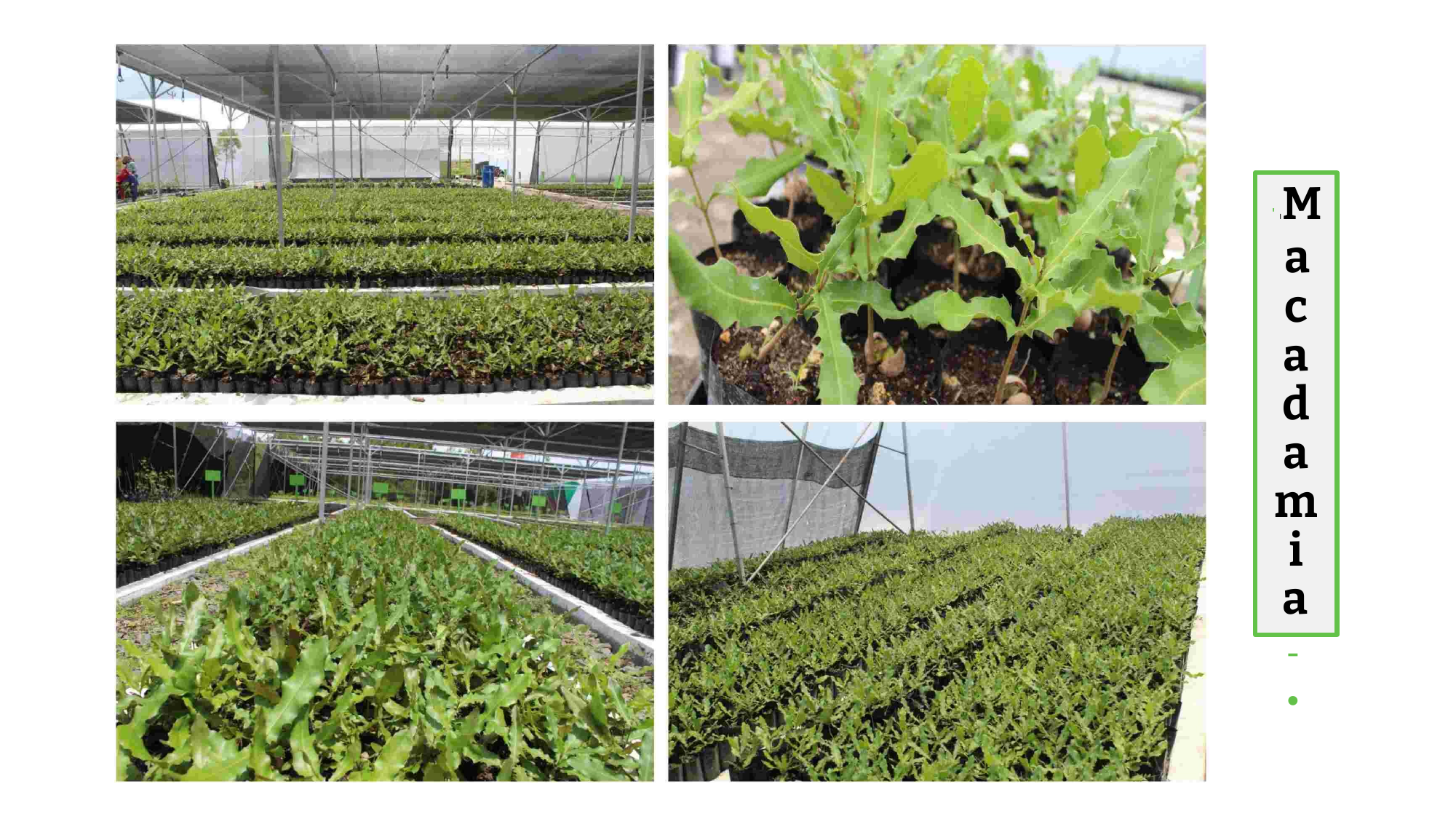

' I M a
c
a
d
a
m
i
a -•
I

I